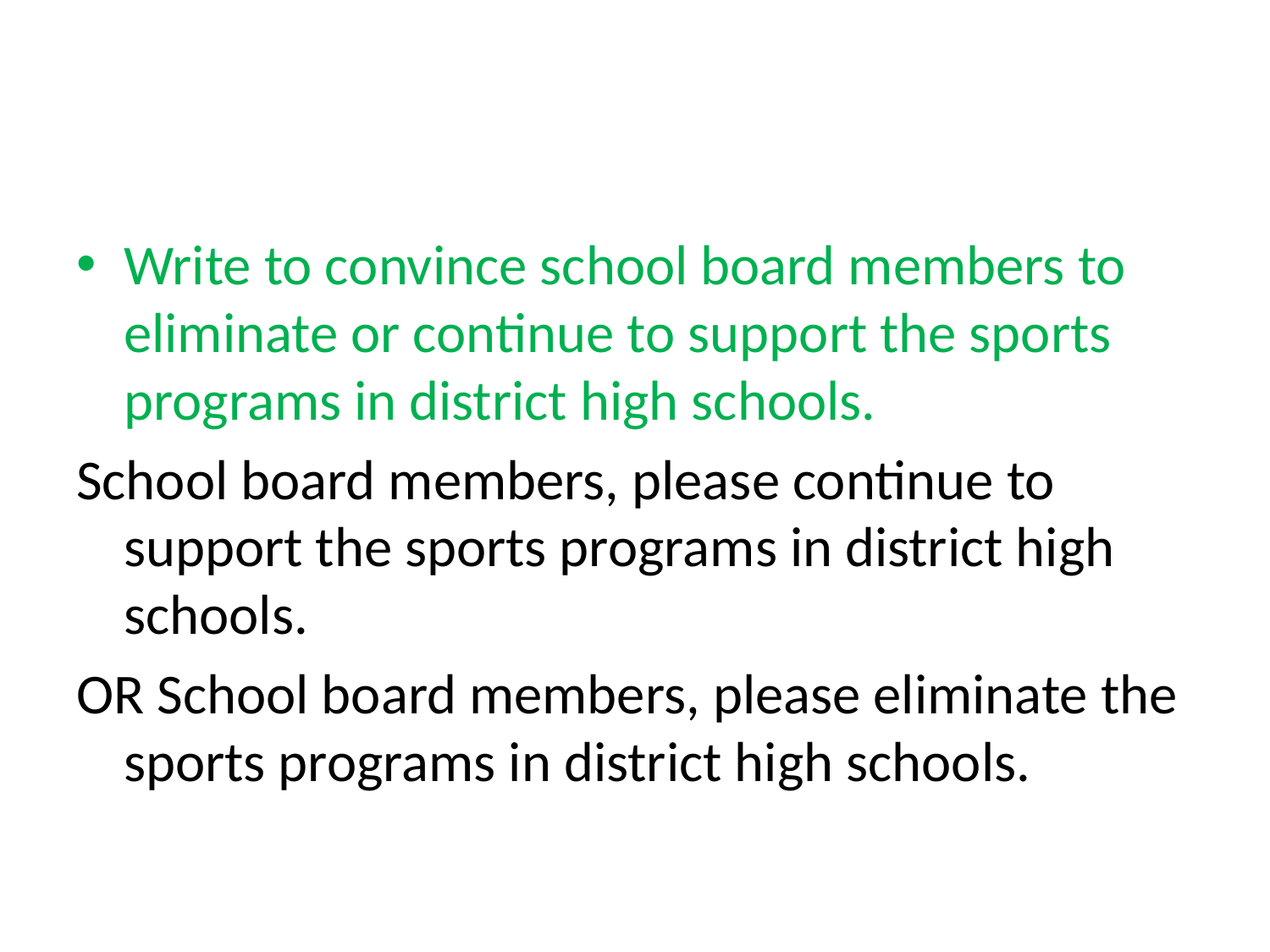

#
Write to convince school board members to eliminate or continue to support the sports programs in district high schools.
School board members, please continue to support the sports programs in district high schools.
OR School board members, please eliminate the sports programs in district high schools.